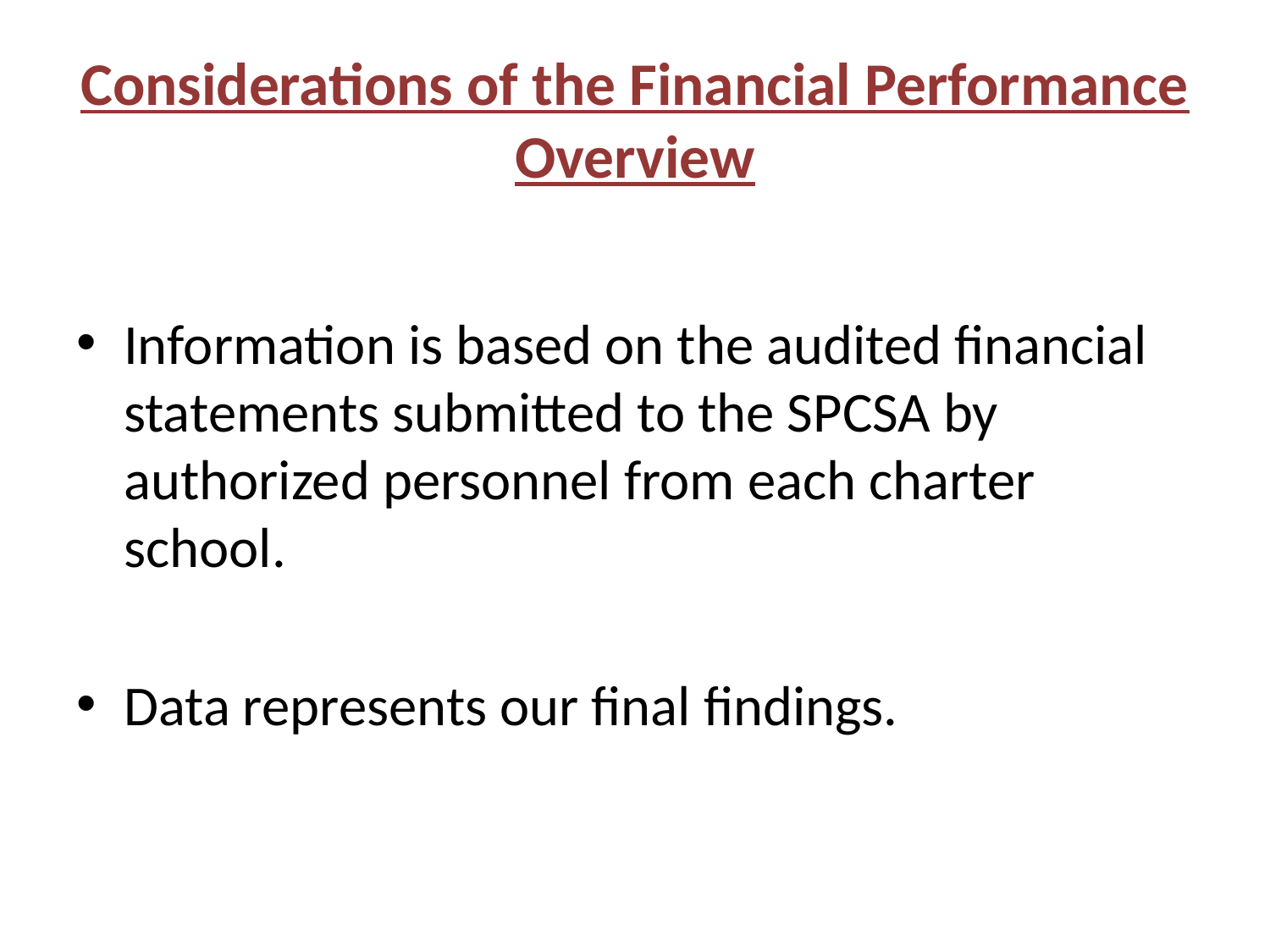

# Considerations of the Financial Performance Overview

Information is based on the audited financial statements submitted to the SPCSA by authorized personnel from each charter school.

Data represents our final findings.